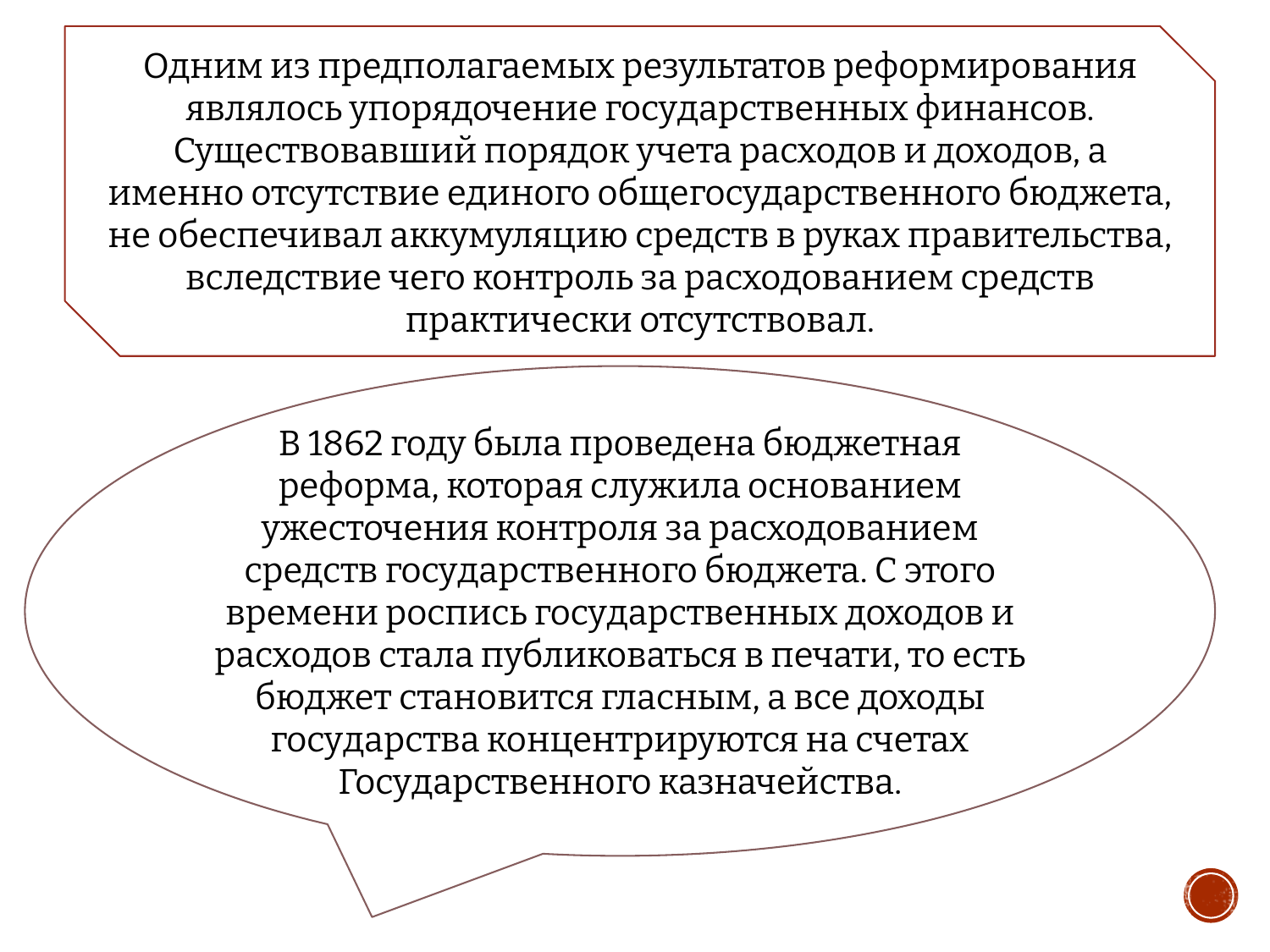

Одним из предполагаемых результатов реформирования являлось упорядочение государственных финансов. Существовавший порядок учета расходов и доходов, а именно отсутствие единого общегосудар­ственного бюджета, не обеспечивал аккумуляцию средств в руках правительства, вследствие чего контроль за расходованием средств практически отсутствовал.
В 1862 году была проведена бюджетная реформа, которая служила основанием ужесточения контроля за расходованием средств государственного бюджета. С этого времени роспись государственных доходов и расходов стала публиковаться в печати, то есть бюджет становится гласным, а все доходы государства концентрируются на счетах Государственного казначейства.